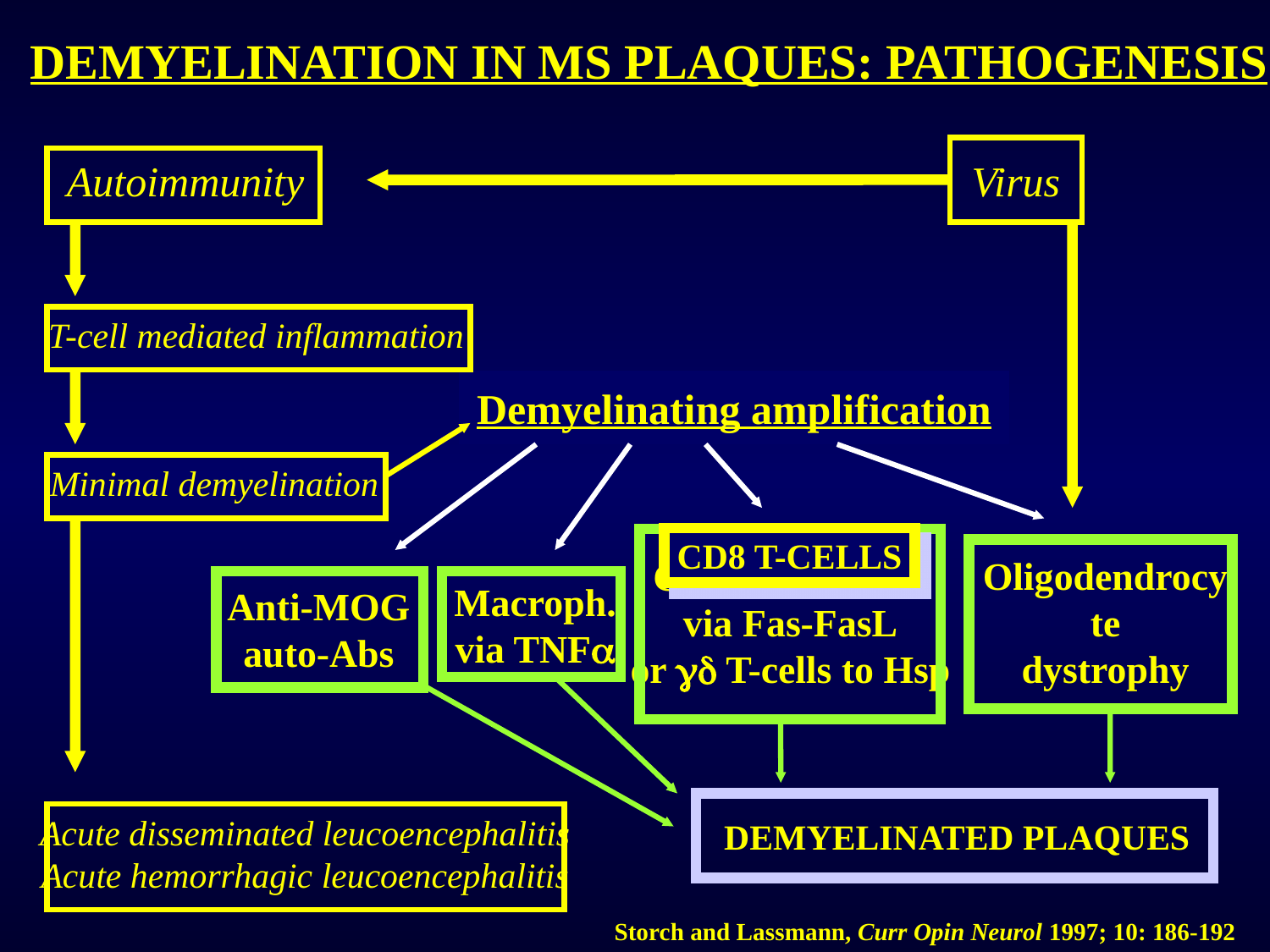

DEMYELINATION IN MS PLAQUES: PATHOGENESIS

Autoimmunity
Virus

T-cell mediated inflammation

Demyelinating amplification

Minimal demyelination

CD8 T-CELLS

Cytotoxic T-cells
via Fas-FasL
or γδ T-cells to Hsp
Oligodendrocyte
dystrophy

Macroph.
via TNFα
Anti-MOG
auto-Abs

Acute disseminated leucoencephalitis
Acute hemorrhagic leucoencephalitis
DEMYELINATED PLAQUES
Storch and Lassmann, Curr Opin Neurol 1997; 10: 186-192